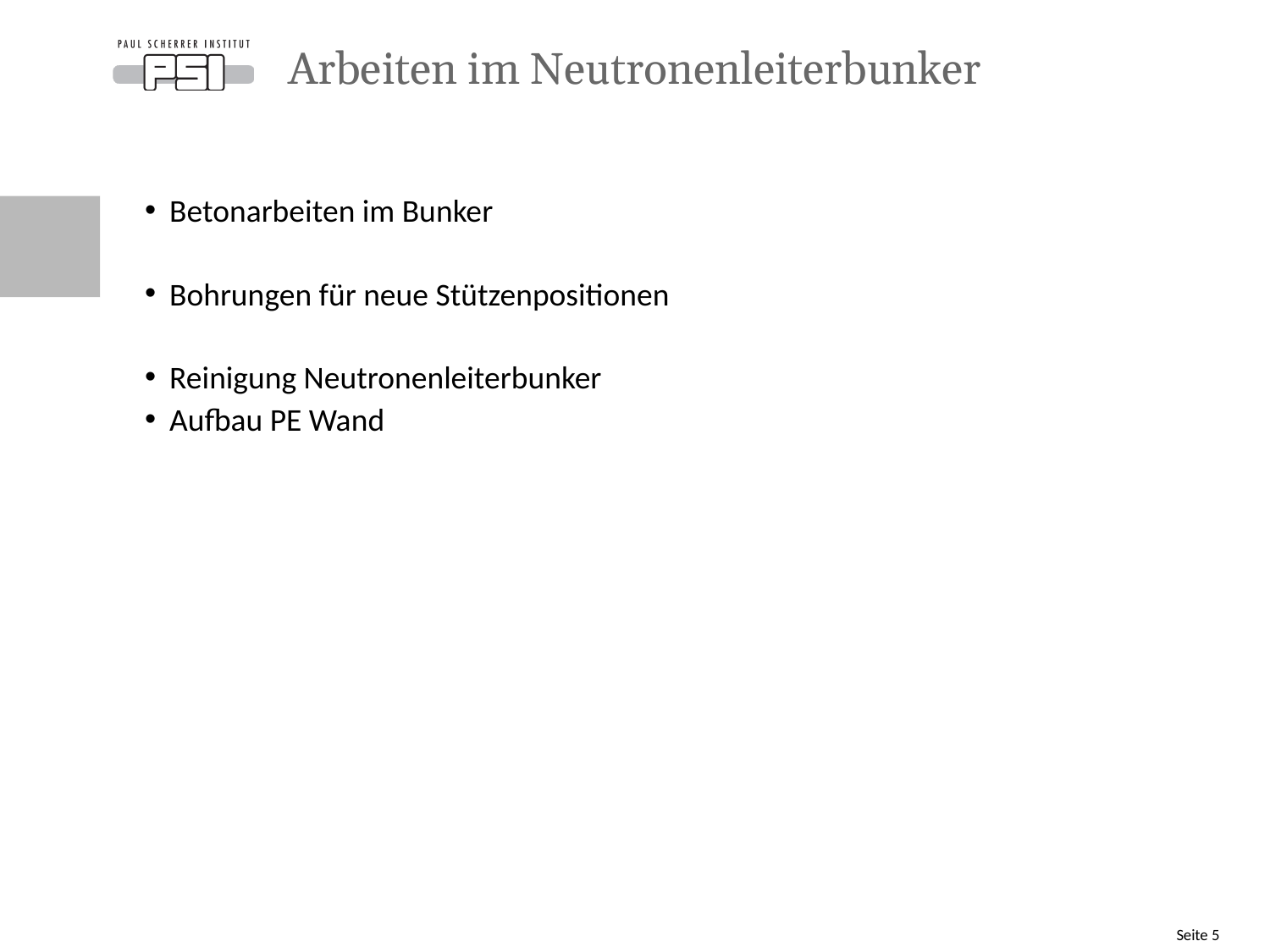

# Arbeiten im Neutronenleiterbunker
Betonarbeiten im Bunker

Bohrungen für neue Stützenpositionen

Reinigung Neutronenleiterbunker
Aufbau PE Wand

Seite 5